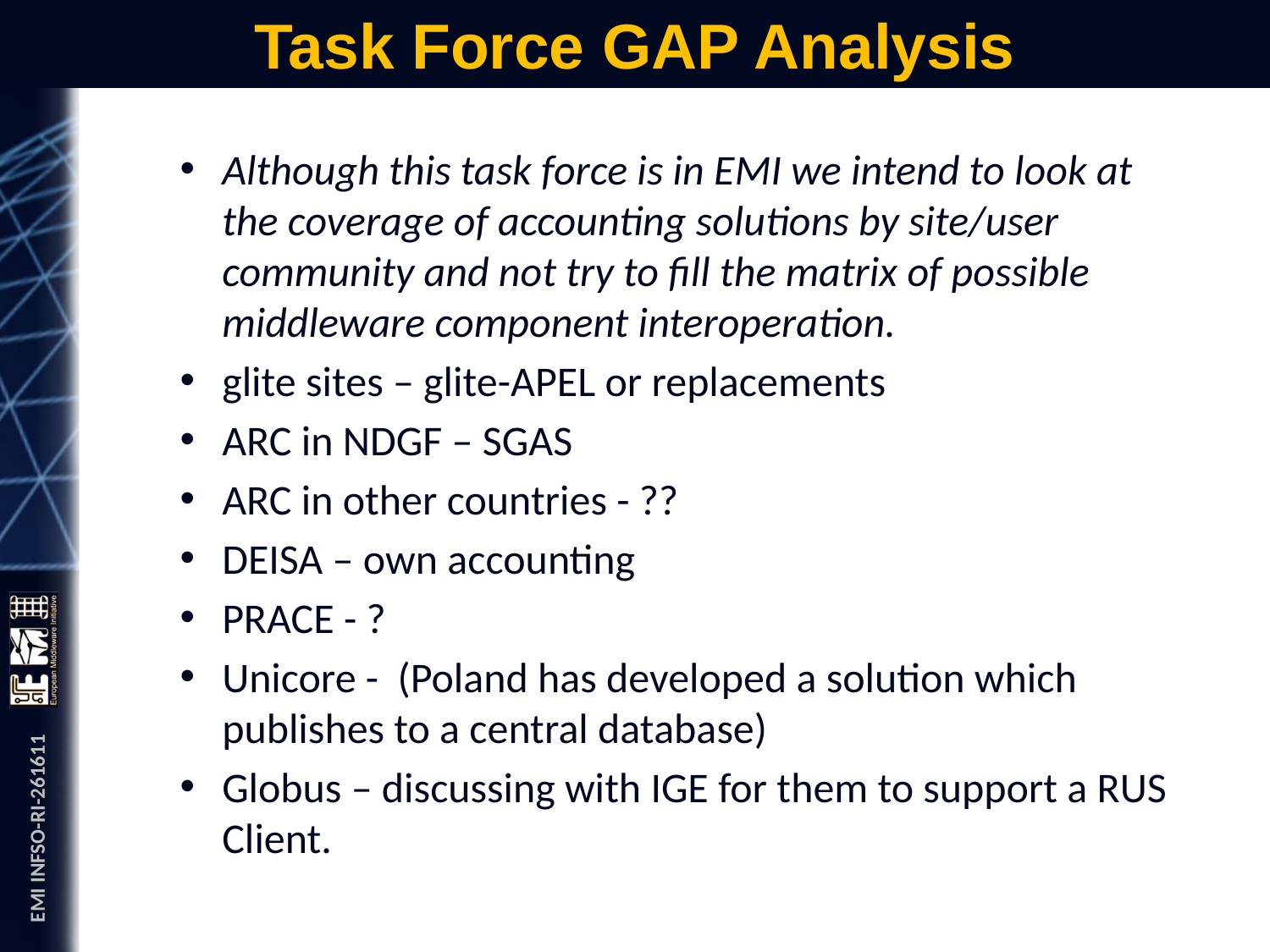

# Task Force GAP Analysis
Although this task force is in EMI we intend to look at the coverage of accounting solutions by site/user community and not try to fill the matrix of possible middleware component interoperation.
glite sites – glite-APEL or replacements
ARC in NDGF – SGAS
ARC in other countries - ??
DEISA – own accounting
PRACE - ?
Unicore -  (Poland has developed a solution which publishes to a central database)
Globus – discussing with IGE for them to support a RUS Client.